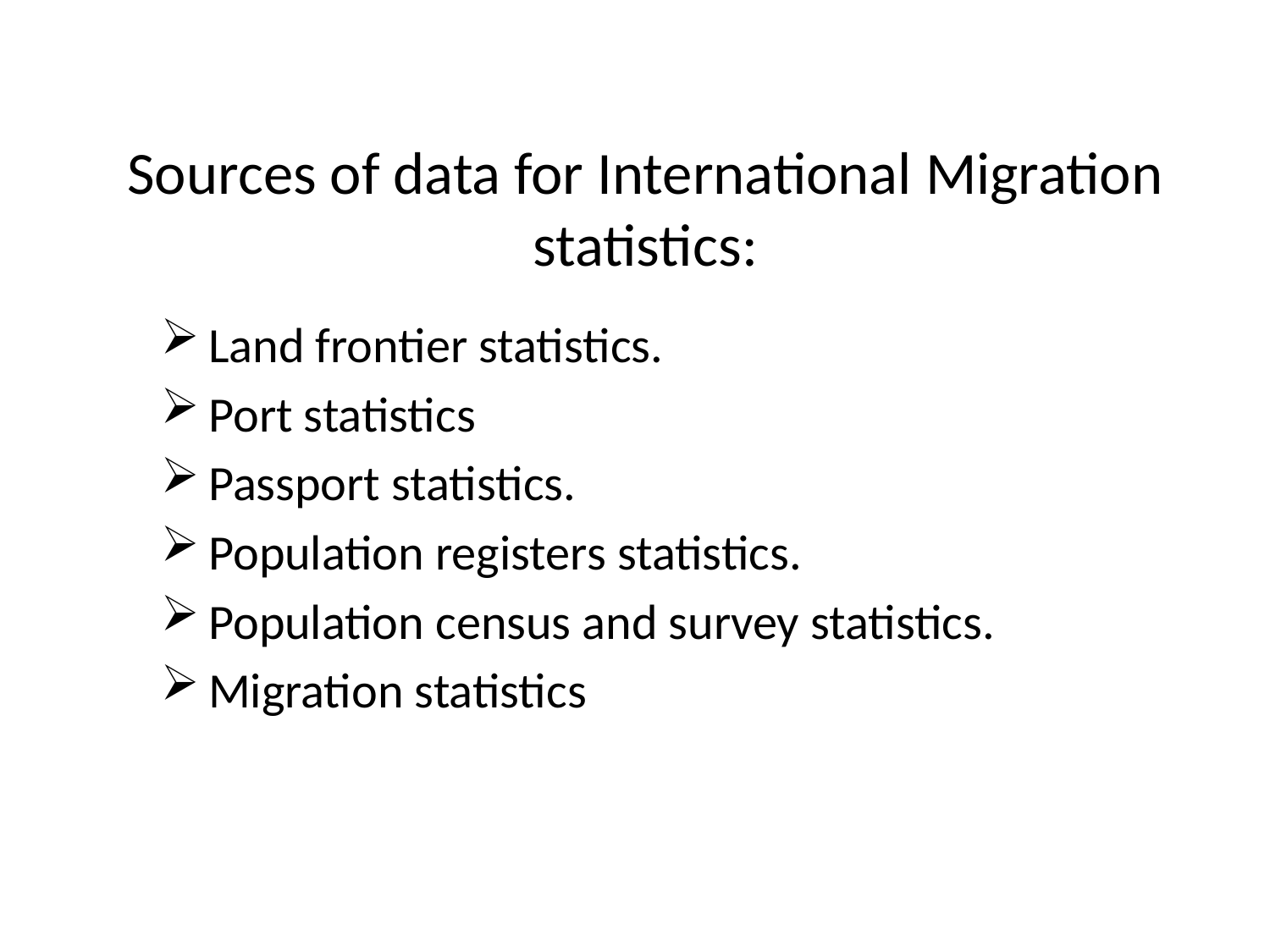

# Sources of data for International Migration statistics:
Land frontier statistics.
Port statistics
Passport statistics.
Population registers statistics.
Population census and survey statistics.
Migration statistics